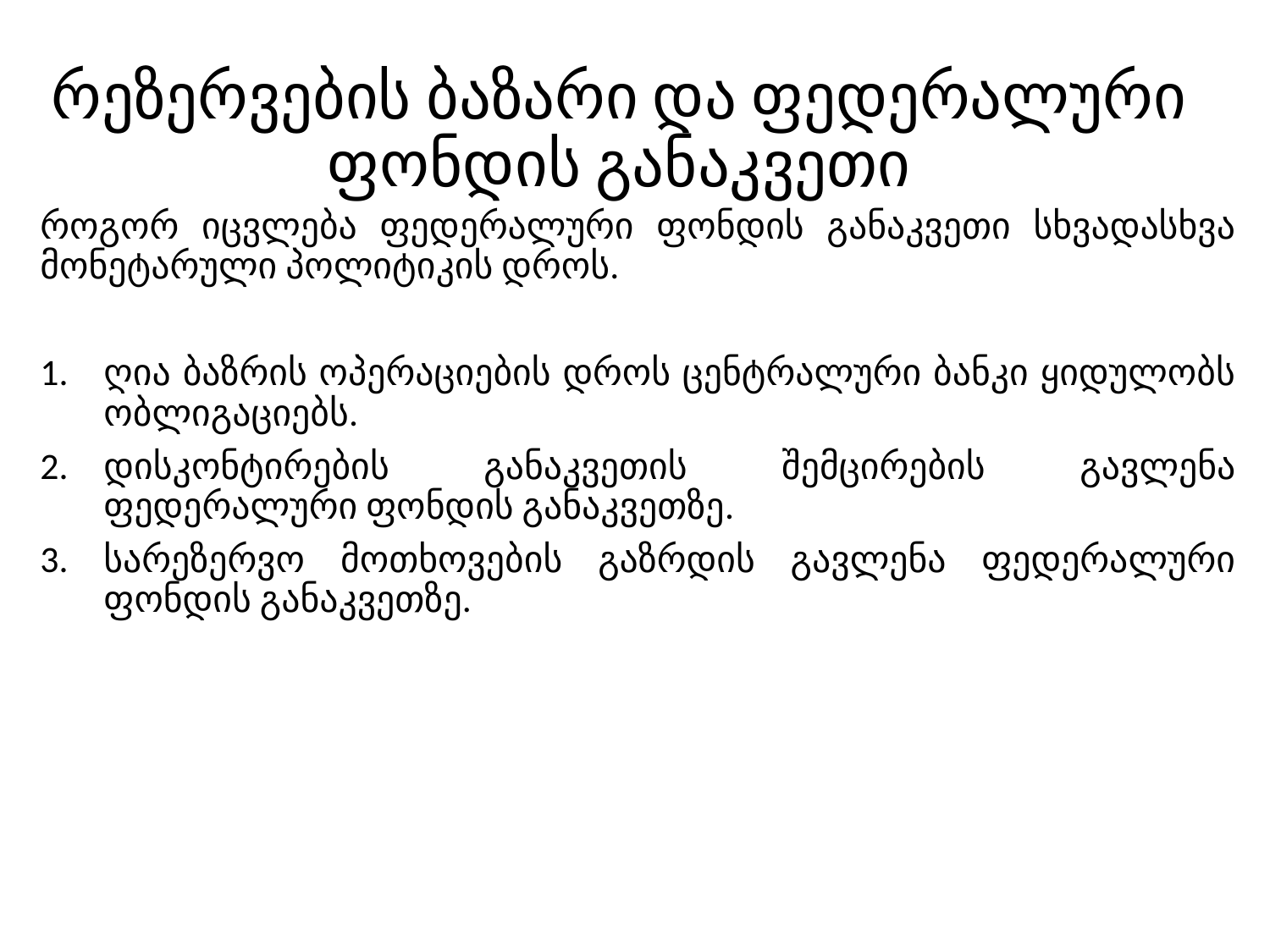

# რეზერვების ბაზარი და ფედერალური ფონდის განაკვეთი
როგორ იცვლება ფედერალური ფონდის განაკვეთი სხვადასხვა მონეტარული პოლიტიკის დროს.

ღია ბაზრის ოპერაციების დროს ცენტრალური ბანკი ყიდულობს ობლიგაციებს.
დისკონტირების განაკვეთის შემცირების გავლენა ფედერალური ფონდის განაკვეთზე.
სარეზერვო მოთხოვების გაზრდის გავლენა ფედერალური ფონდის განაკვეთზე.